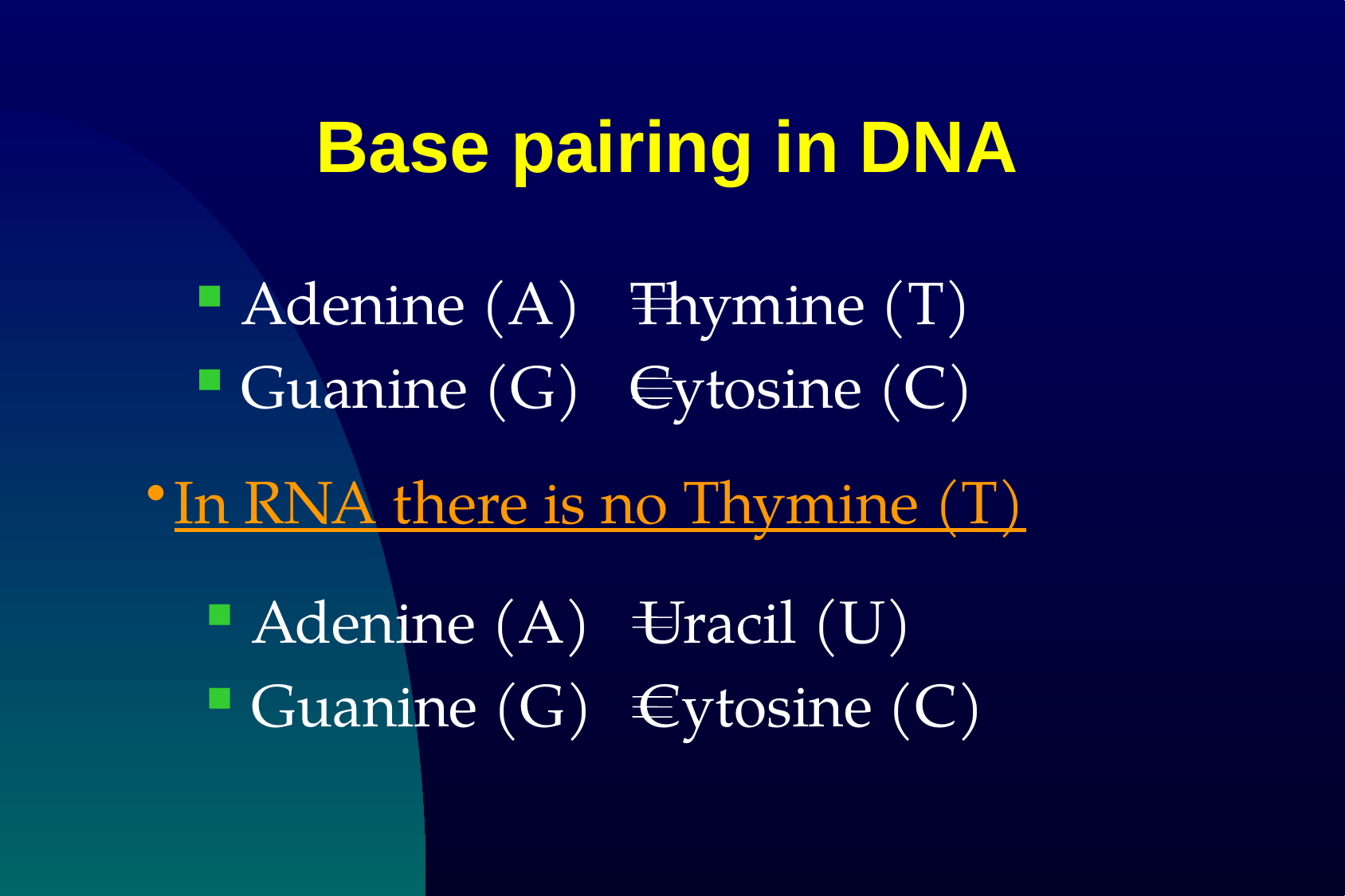

# Base pairing in DNA
Adenine (A)	  Thymine (T)
Guanine (G) 	  Cytosine (C)

In RNA there is no Thymine (T)
Adenine (A)	  Uracil (U)
Guanine (G) 	  Cytosine (C)